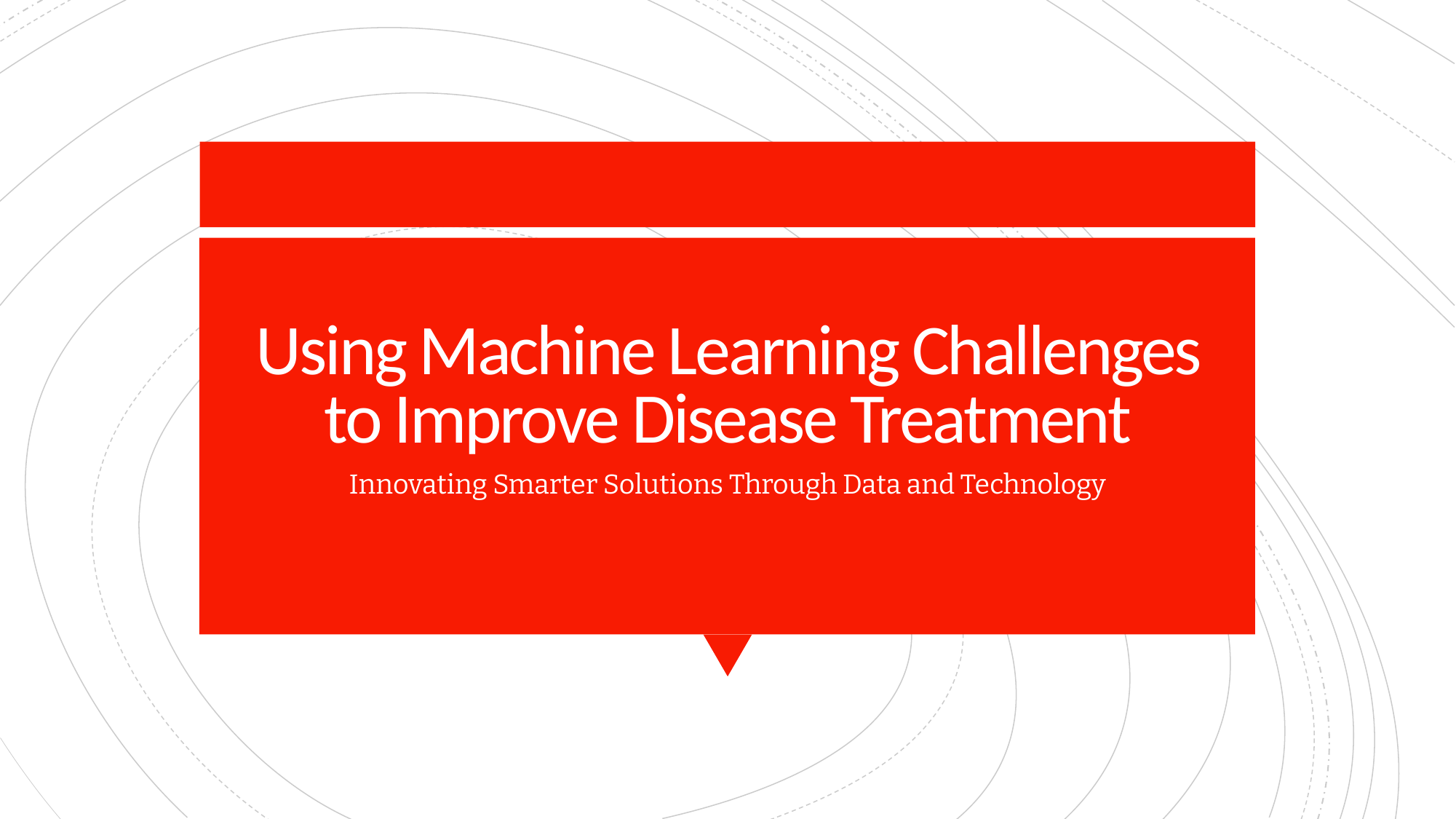

# Using Machine Learning Challenges to Improve Disease Treatment
Innovating Smarter Solutions Through Data and Technology